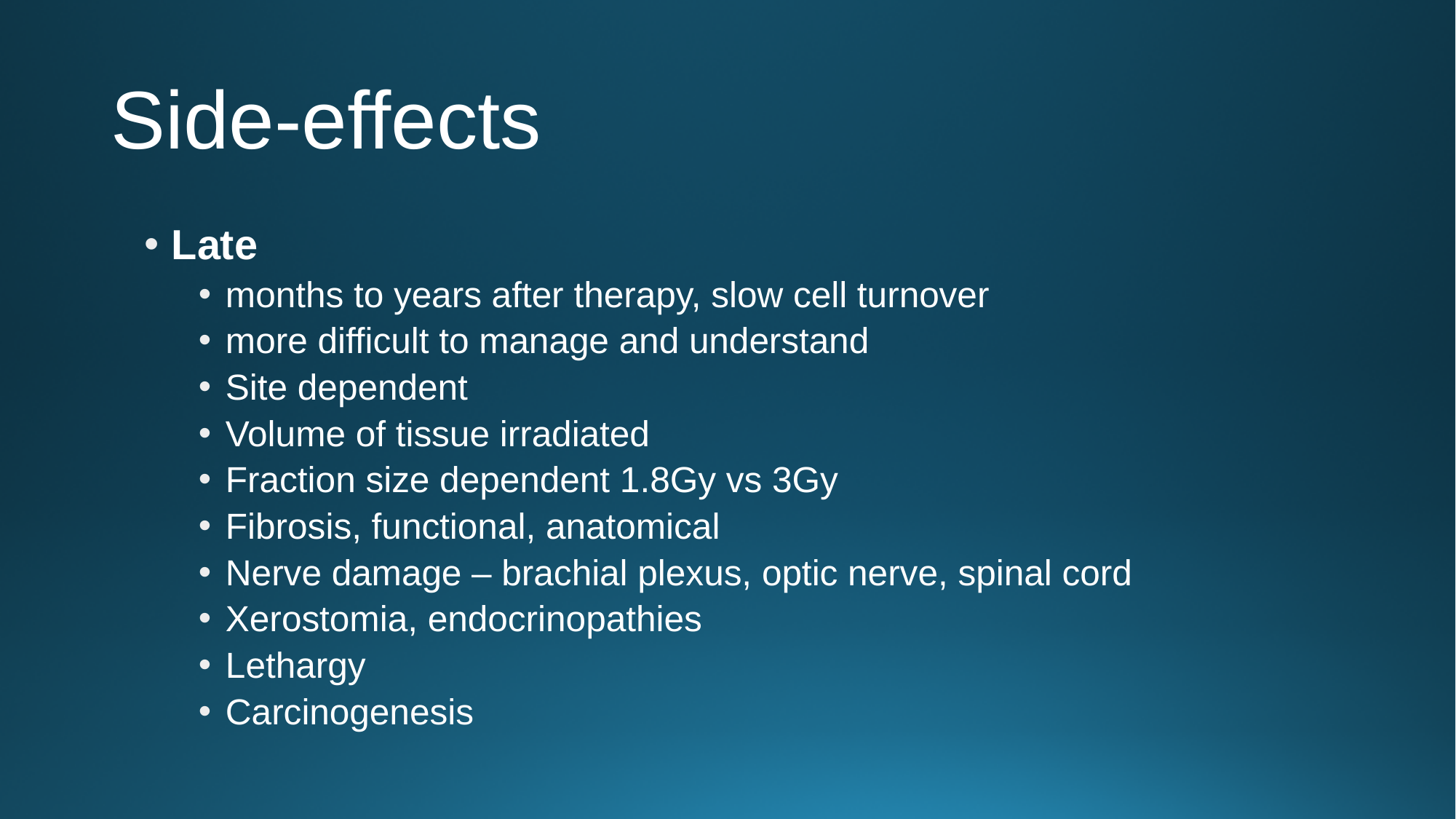

# Side-effects
Late
months to years after therapy, slow cell turnover
more difficult to manage and understand
Site dependent
Volume of tissue irradiated
Fraction size dependent 1.8Gy vs 3Gy
Fibrosis, functional, anatomical
Nerve damage – brachial plexus, optic nerve, spinal cord
Xerostomia, endocrinopathies
Lethargy
Carcinogenesis